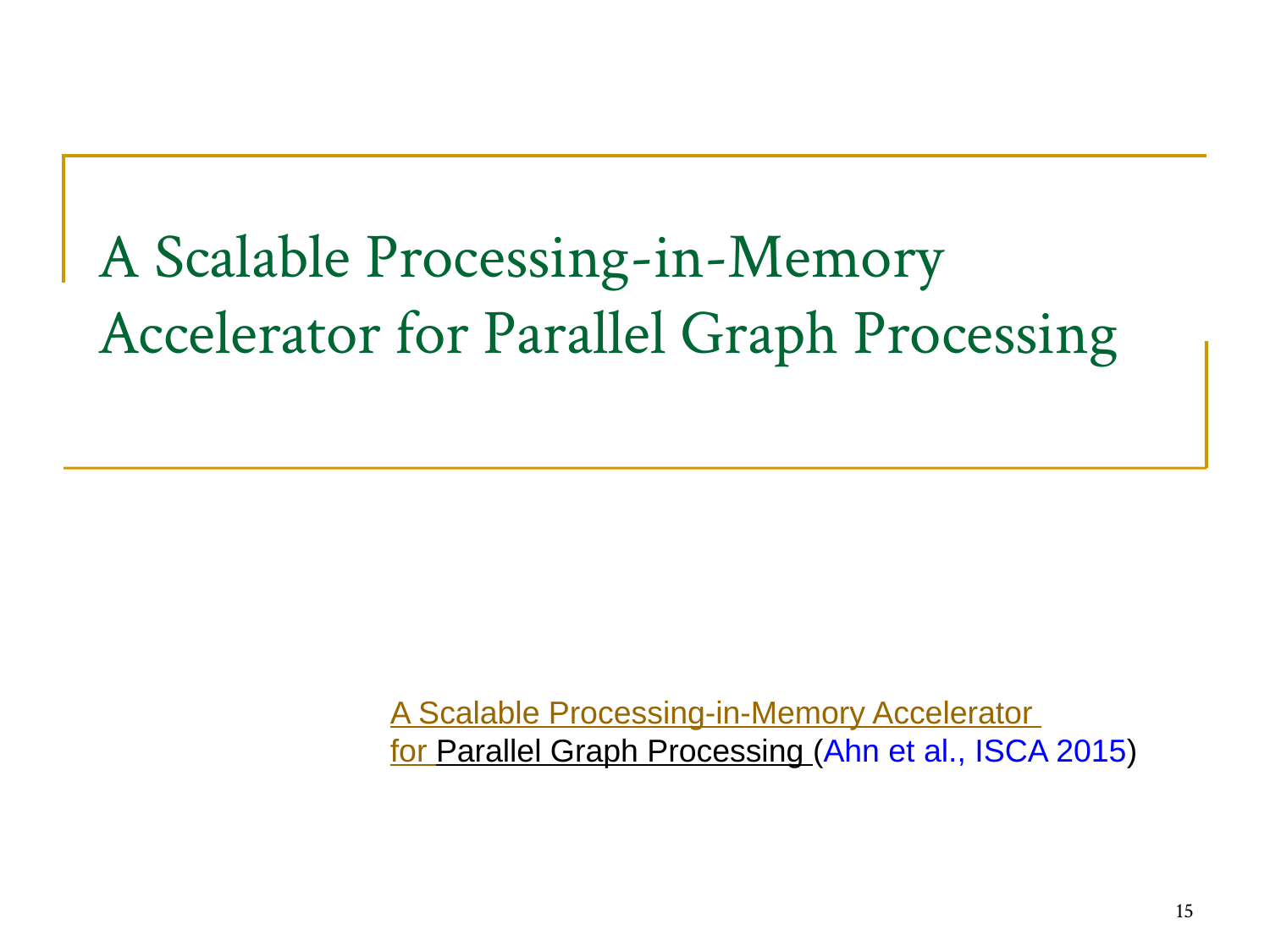

# A Scalable Processing-in-Memory Accelerator for Parallel Graph Processing
A Scalable Processing-in-Memory Accelerator
for Parallel Graph Processing (Ahn et al., ISCA 2015)
15